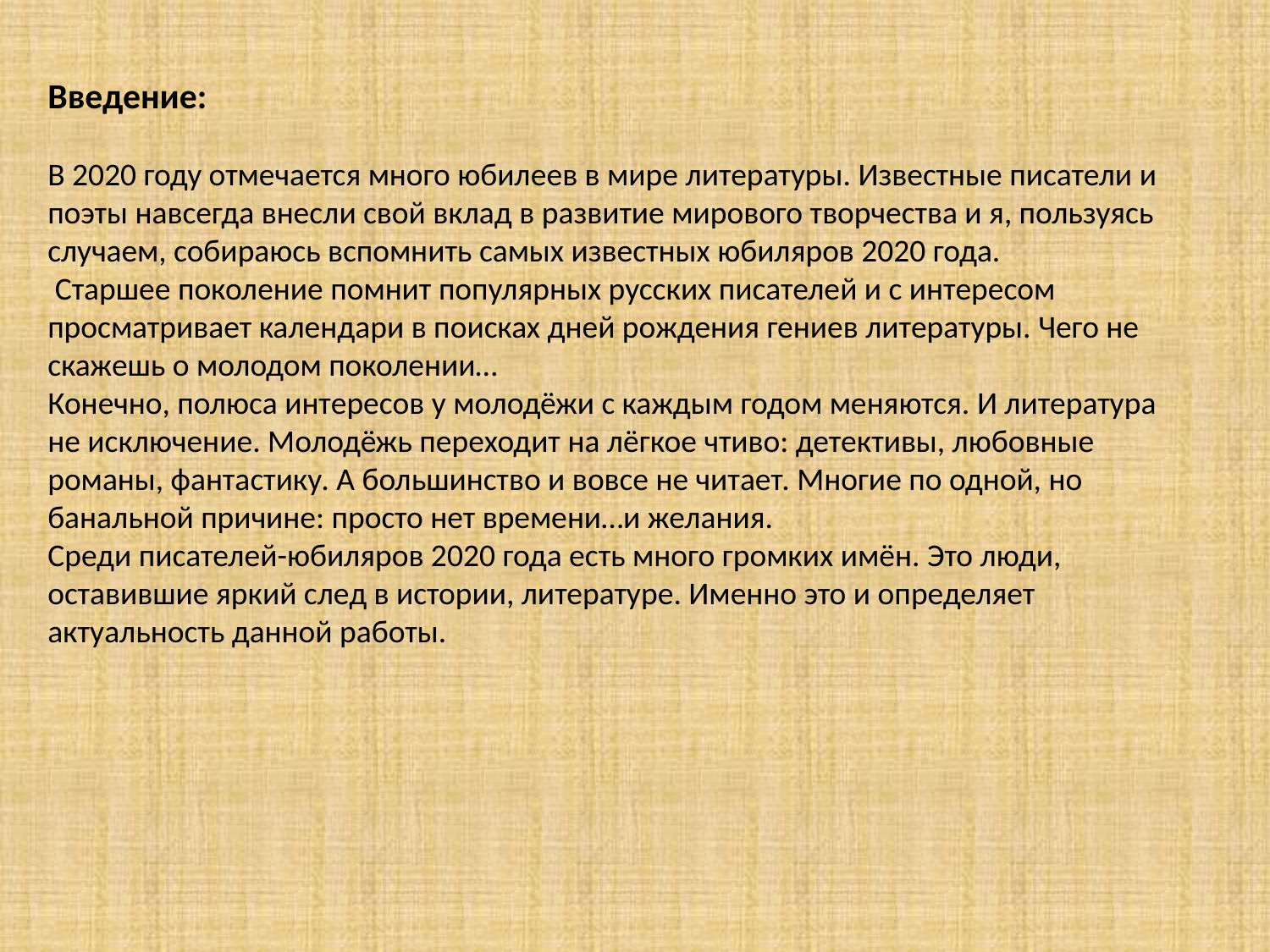

Введение:
В 2020 году отмечается много юбилеев в мире литературы. Известные писатели и поэты навсегда внесли свой вклад в развитие мирового творчества и я, пользуясь случаем, собираюсь вспомнить самых известных юбиляров 2020 года.
 Старшее поколение помнит популярных русских писателей и с интересом просматривает календари в поисках дней рождения гениев литературы. Чего не скажешь о молодом поколении…
Конечно, полюса интересов у молодёжи с каждым годом меняются. И литература не исключение. Молодёжь переходит на лёгкое чтиво: детективы, любовные романы, фантастику. А большинство и вовсе не читает. Многие по одной, но банальной причине: просто нет времени…и желания.
Среди писателей-юбиляров 2020 года есть много громких имён. Это люди, оставившие яркий след в истории, литературе. Именно это и определяет актуальность данной работы.